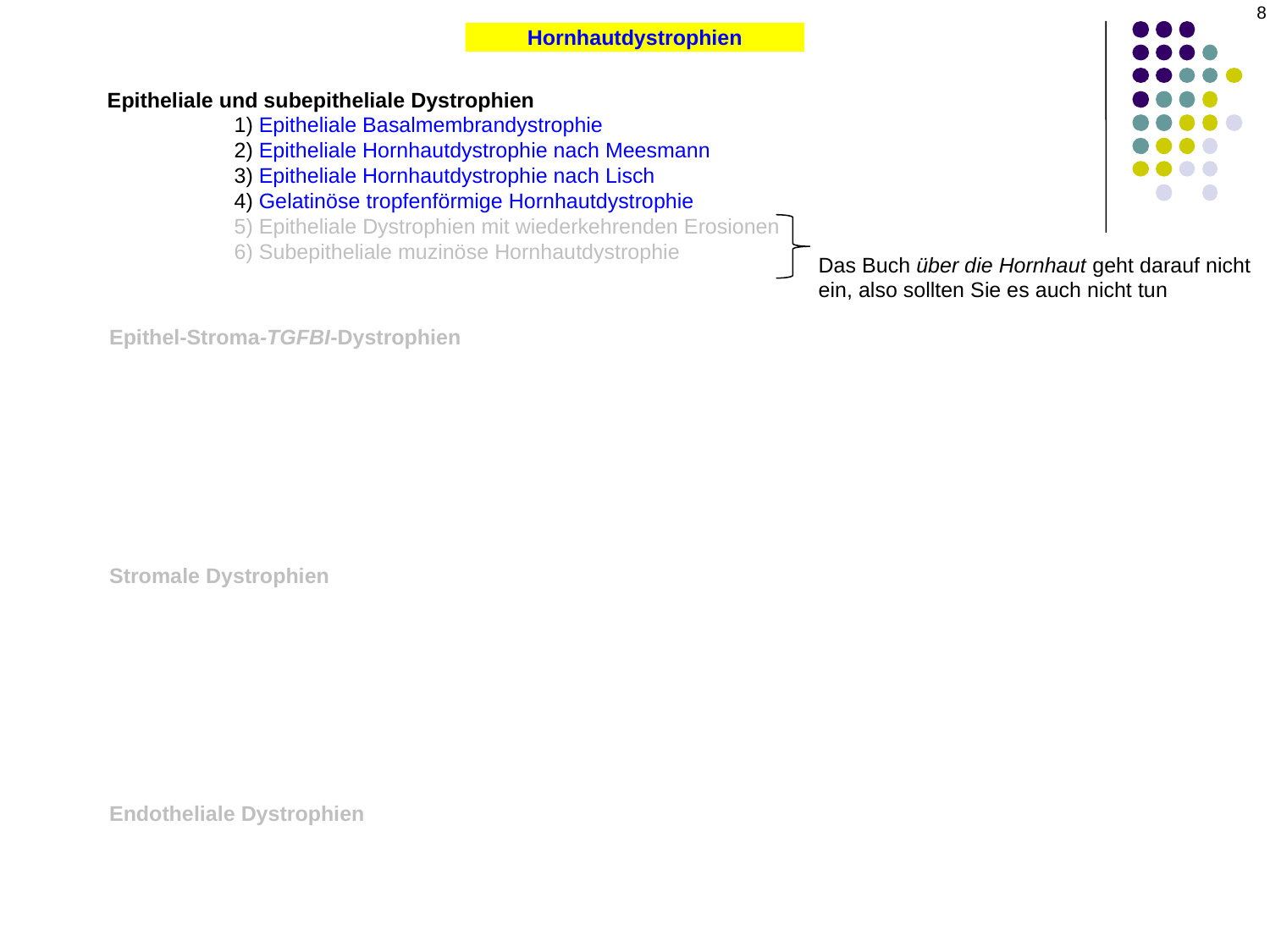

8
Hornhautdystrophien
Epitheliale und subepitheliale Dystrophien
	1) Epitheliale Basalmembrandystrophie
	2) Epitheliale Hornhautdystrophie nach Meesmann
	3) Epitheliale Hornhautdystrophie nach Lisch
	4) Gelatinöse tropfenförmige Hornhautdystrophie
	5) Epitheliale Dystrophien mit wiederkehrenden Erosionen
	6) Subepitheliale muzinöse Hornhautdystrophie

Das Buch über die Hornhaut geht darauf nicht ein, also sollten Sie es auch nicht tun
Epithel-Stroma-TGFBI-Dystrophien
Stromale Dystrophien
Endotheliale Dystrophien